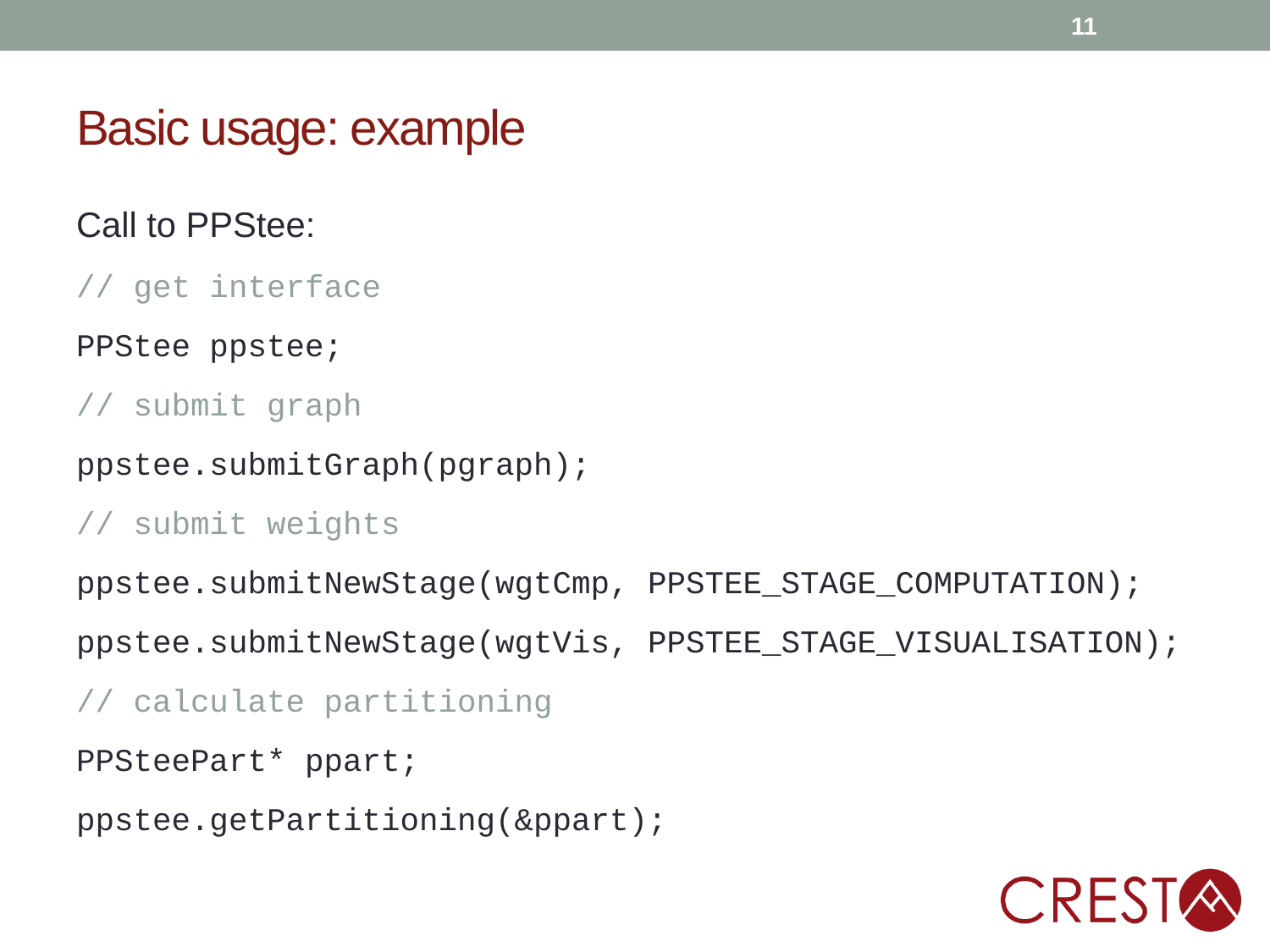

11
# Basic usage: example
Call to PPStee:
// get interface
PPStee ppstee;
// submit graph
ppstee.submitGraph(pgraph);
// submit weights
ppstee.submitNewStage(wgtCmp, PPSTEE_STAGE_COMPUTATION);
ppstee.submitNewStage(wgtVis, PPSTEE_STAGE_VISUALISATION);
// calculate partitioning
PPSteePart* ppart;
ppstee.getPartitioning(&ppart);